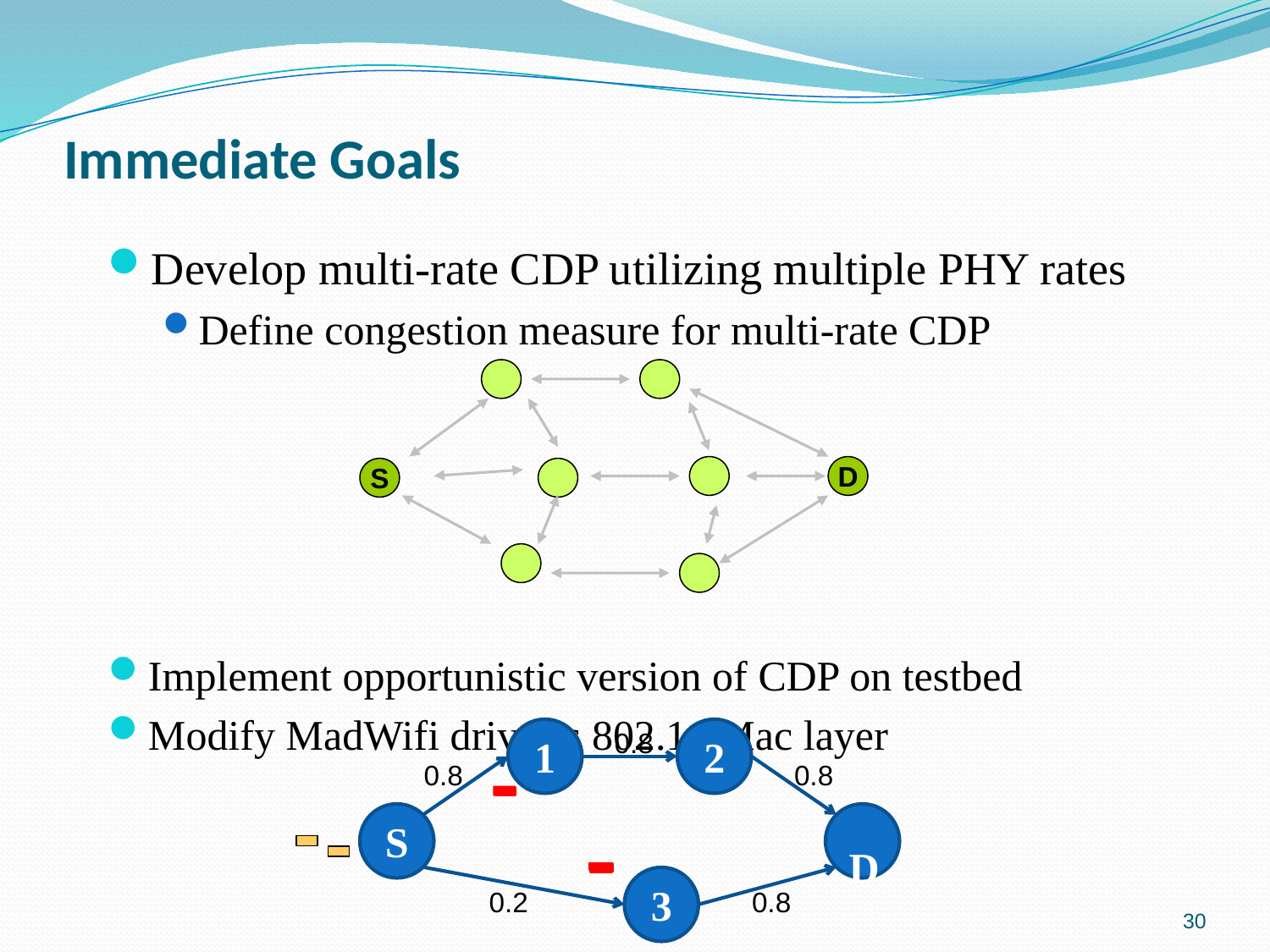

Immediate Goals
Develop multi-rate CDP utilizing multiple PHY rates
Define congestion measure for multi-rate CDP

Implement opportunistic version of CDP on testbed
Modify MadWifi driver’s 802.11 Mac layer

D
S

1
0.8
2
0.8
0.8
S

D
3
0.2
0.8

30